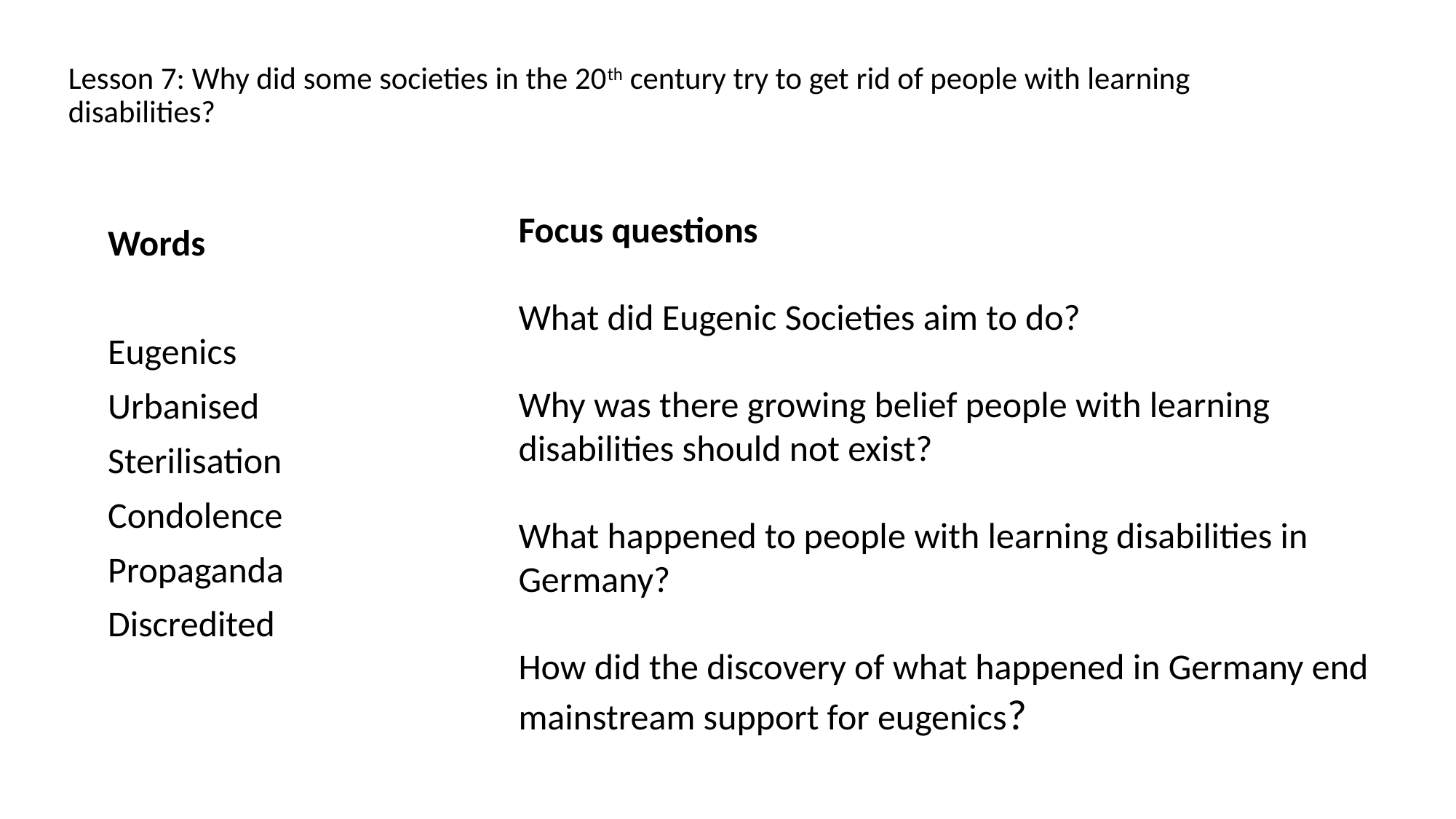

# Lesson 7: Why did some societies in the 20th century try to get rid of people with learning disabilities?
Focus questions

What did Eugenic Societies aim to do?

Why was there growing belief people with learning disabilities should not exist?

What happened to people with learning disabilities in Germany?

How did the discovery of what happened in Germany end mainstream support for eugenics?
Words

Eugenics
Urbanised
Sterilisation
Condolence
Propaganda
Discredited